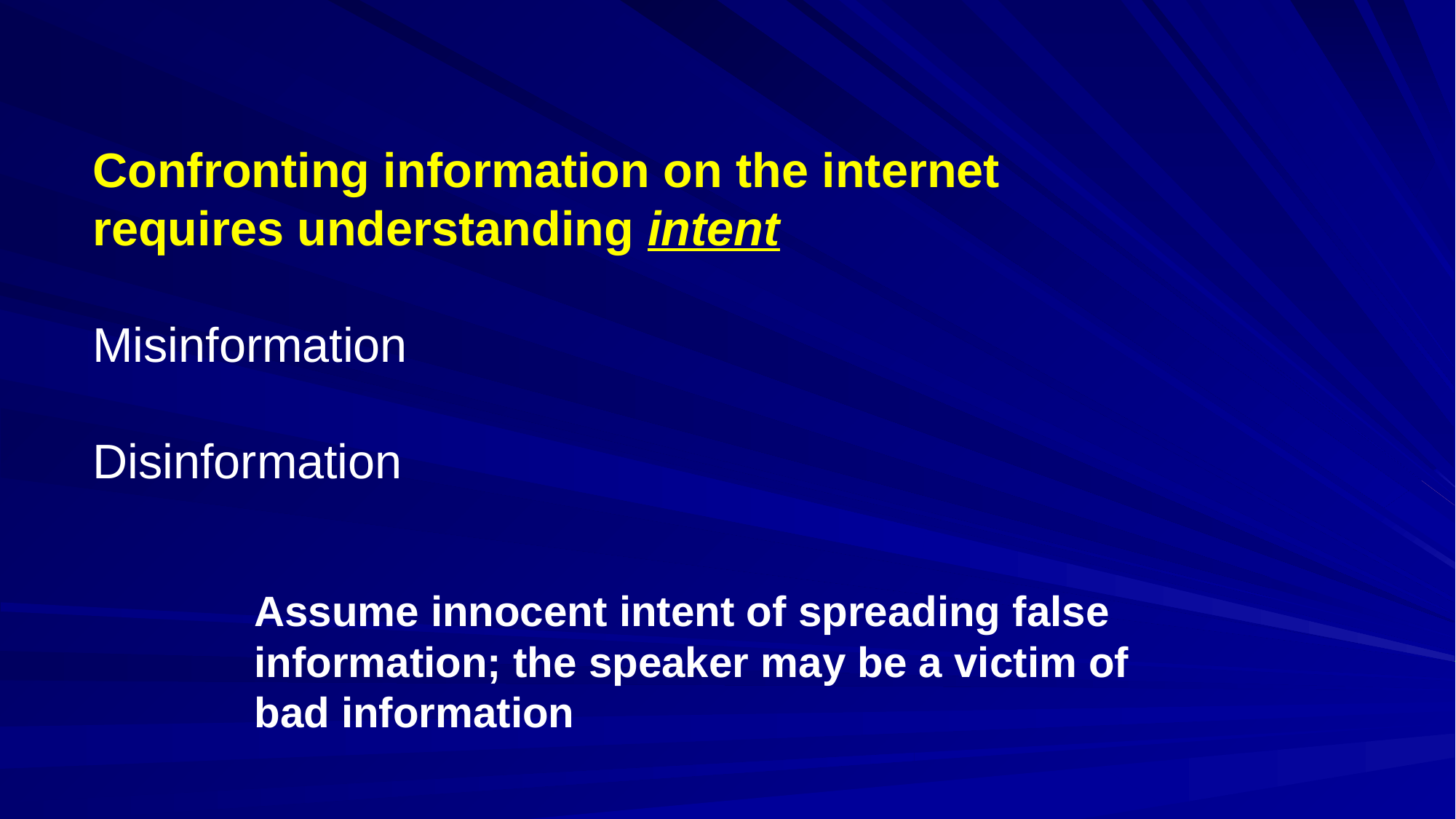

Confronting information on the internet requires understanding intent

Misinformation

Disinformation
Assume innocent intent of spreading false information; the speaker may be a victim of bad information